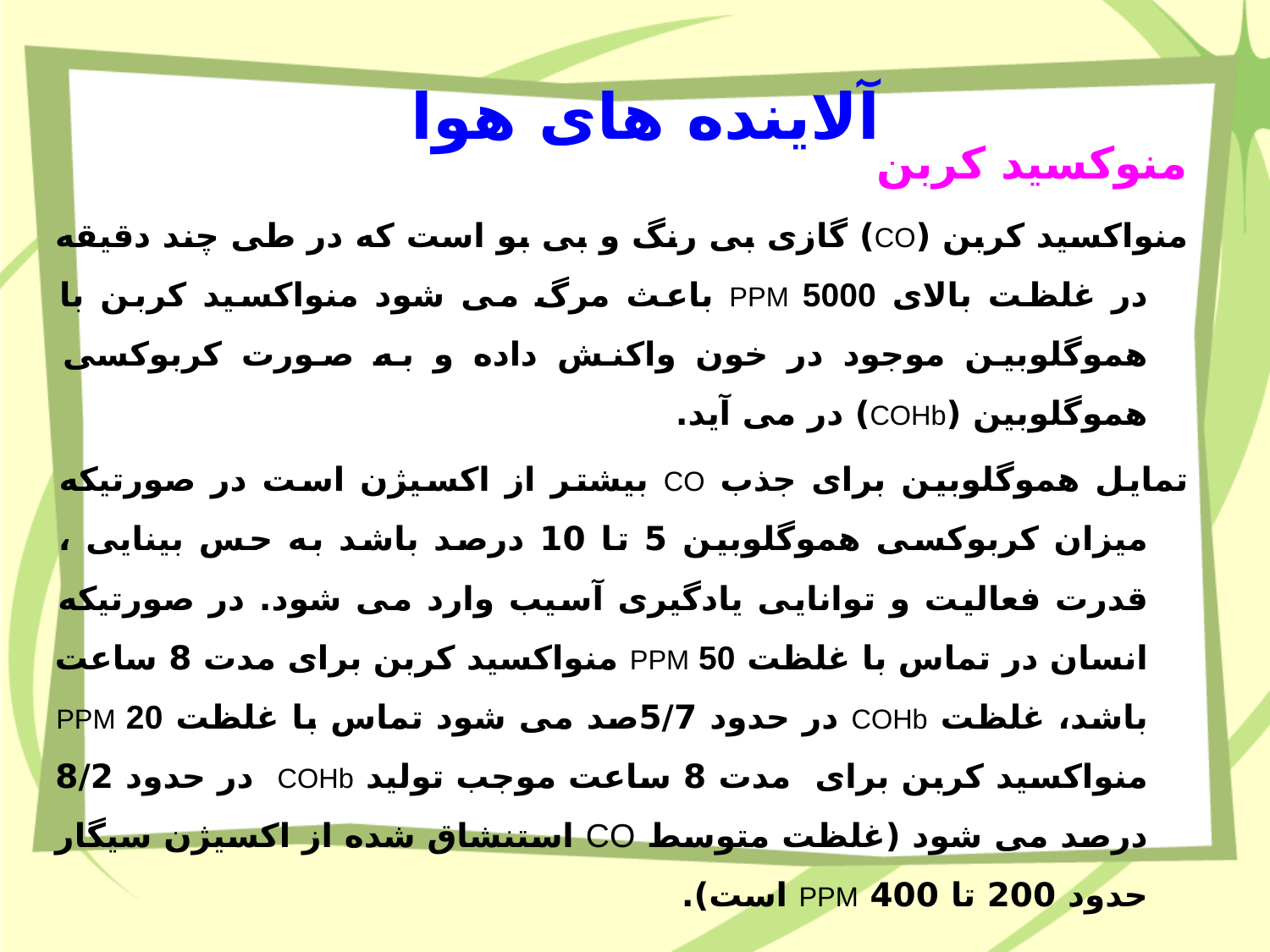

# آلاینده های هوا
منوکسيد کربن
منواکسيد کربن (CO) گازی بی رنگ و بی بو است که در طی چند دقيقه در غلظت بالای PPM 5000 باعث مرگ می شود منواکسيد کربن با هموگلوبين موجود در خون واکنش داده و به صورت کربوکسی هموگلوبين (COHb) در می آيد.
تمايل هموگلوبين برای جذب CO بيشتر از اکسيژن است در صورتيکه ميزان کربوکسی هموگلوبين 5 تا 10 درصد باشد به حس بينايی ، قدرت فعاليت و توانايی يادگيری آسيب وارد می شود. در صورتيکه انسان در تماس با غلظت PPM 50 منواکسيد کربن برای مدت 8 ساعت باشد، غلظت COHb در حدود 5/7صد می شود تماس با غلظت PPM 20 منواکسيد کربن برای  مدت 8 ساعت موجب توليد COHb  در حدود 8/2 درصد می شود (غلظت متوسط CO استنشاق شده از اکسيژن سيگار حدود 200 تا 400 PPM است).